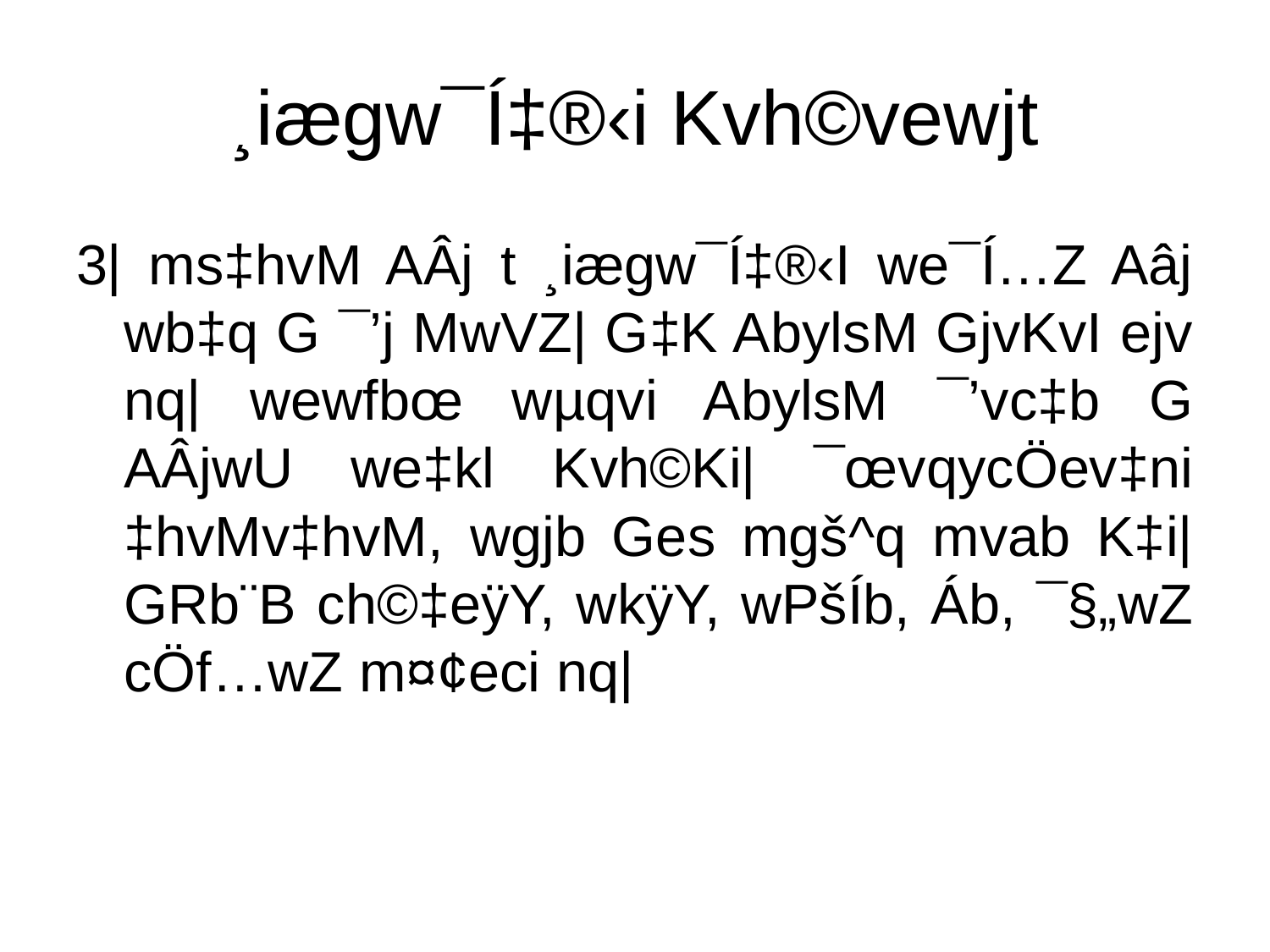

# ¸iægw¯Í‡®‹i Kvh©vewjt
3| ms‡hvM AÂj t ¸iægw¯Í‡®‹I we¯Í…Z Aâj wb‡q G ¯’j MwVZ| G‡K AbylsM GjvKvI ejv nq| wewfbœ wµqvi AbylsM ¯’vc‡b G AÂjwU we‡kl Kvh©Ki| ¯œvqycÖev‡ni ‡hvMv‡hvM, wgjb Ges mgš^q mvab K‡i| GRb¨B ch©‡eÿY, wkÿY, wPšÍb, Áb, ¯§„wZ cÖf…wZ m¤¢eci nq|